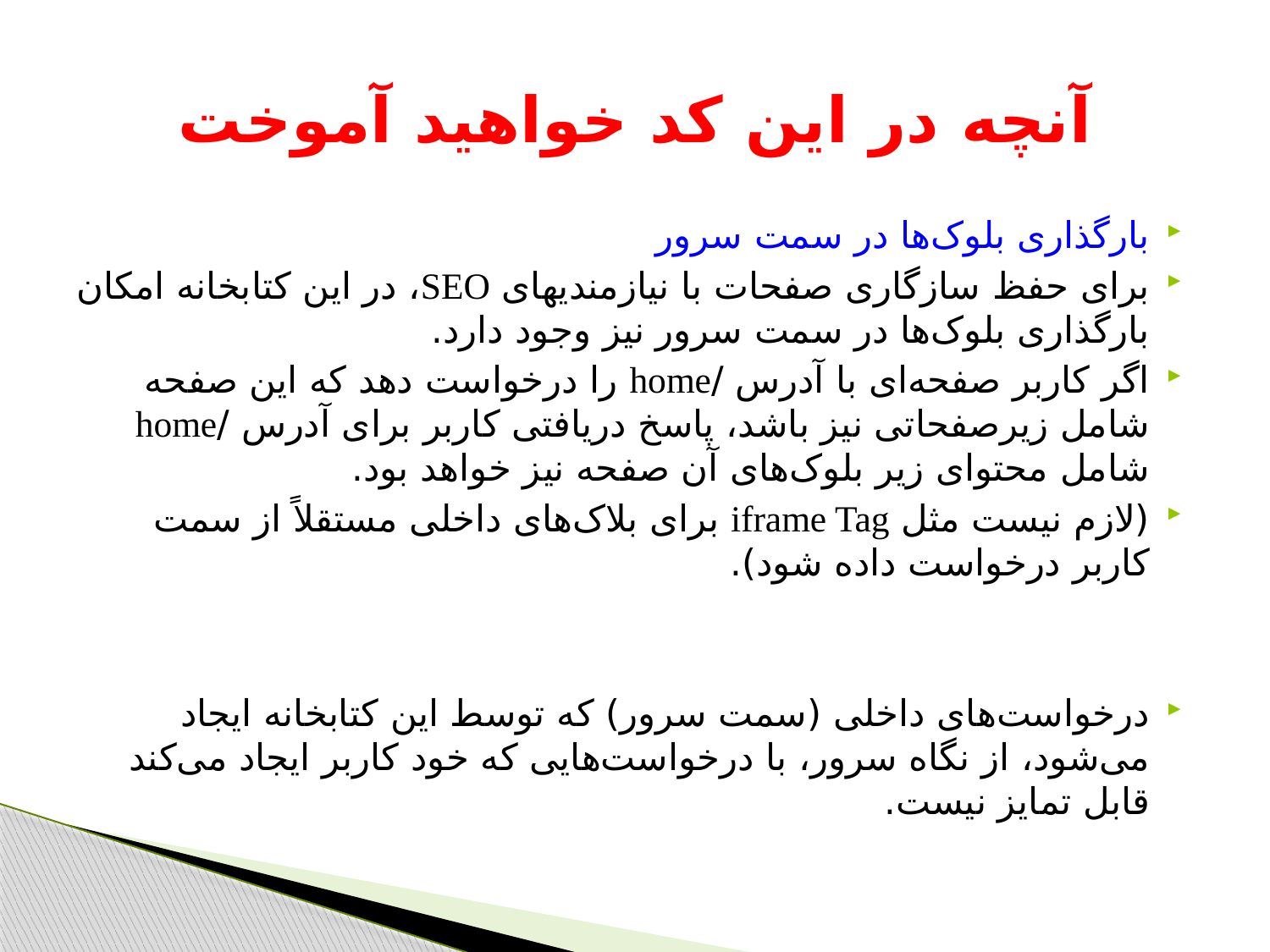

# آنچه در این کد خواهید آموخت
بارگذاری بلوک‌ها در سمت سرور
برای حفظ سازگاری صفحات با نیازمندیهای SEO، در این کتابخانه امکان بارگذاری بلوک‌ها در سمت سرور نیز وجود دارد.
اگر کاربر صفحه‌ای با آدرس /home را درخواست دهد که این صفحه شامل زیرصفحاتی نیز باشد، پاسخ دریافتی کاربر برای آدرس /home شامل محتوای زیر بلوک‌های آن صفحه نیز خواهد بود.
(لازم نیست مثل iframe Tag برای بلاک‌های داخلی مستقلاً از سمت کاربر درخواست داده شود).

درخواست‌های داخلی (سمت سرور) که توسط این کتابخانه ایجاد می‌شود، از نگاه سرور، با درخواست‌هایی که خود کاربر ایجاد می‌کند قابل تمایز نیست.